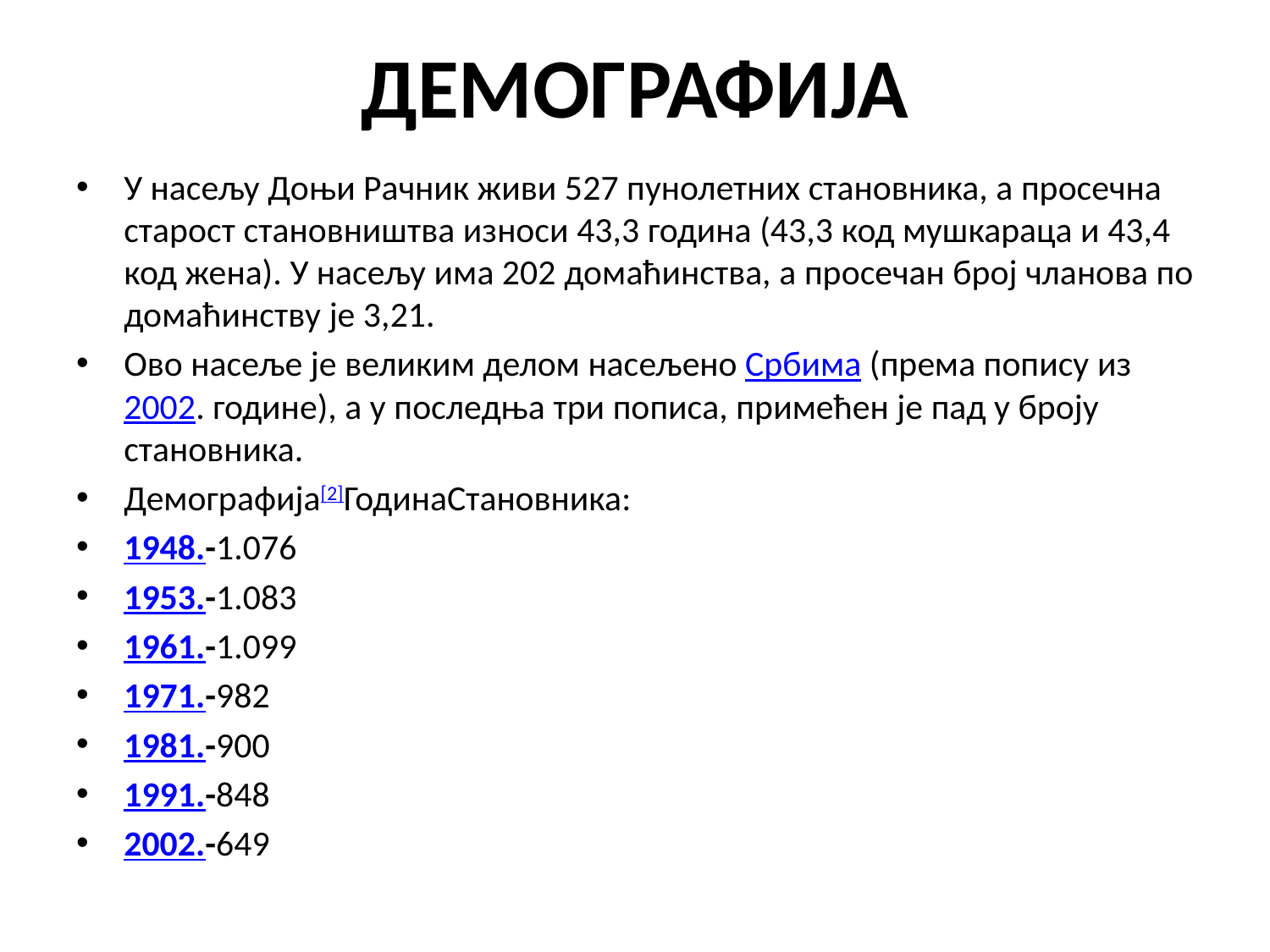

# ДЕМОГРАФИЈА
У насељу Доњи Рачник живи 527 пунолетних становника, а просечна старост становништва износи 43,3 година (43,3 код мушкараца и 43,4 код жена). У насељу има 202 домаћинства, а просечан број чланова по домаћинству је 3,21.
Ово насеље је великим делом насељено Србима (према попису из 2002. године), а у последња три пописа, примећен је пад у броју становника.
Демографија[2]ГодинаСтановника:
1948.-1.076
1953.-1.083
1961.-1.099
1971.-982
1981.-900
1991.-848
2002.-649